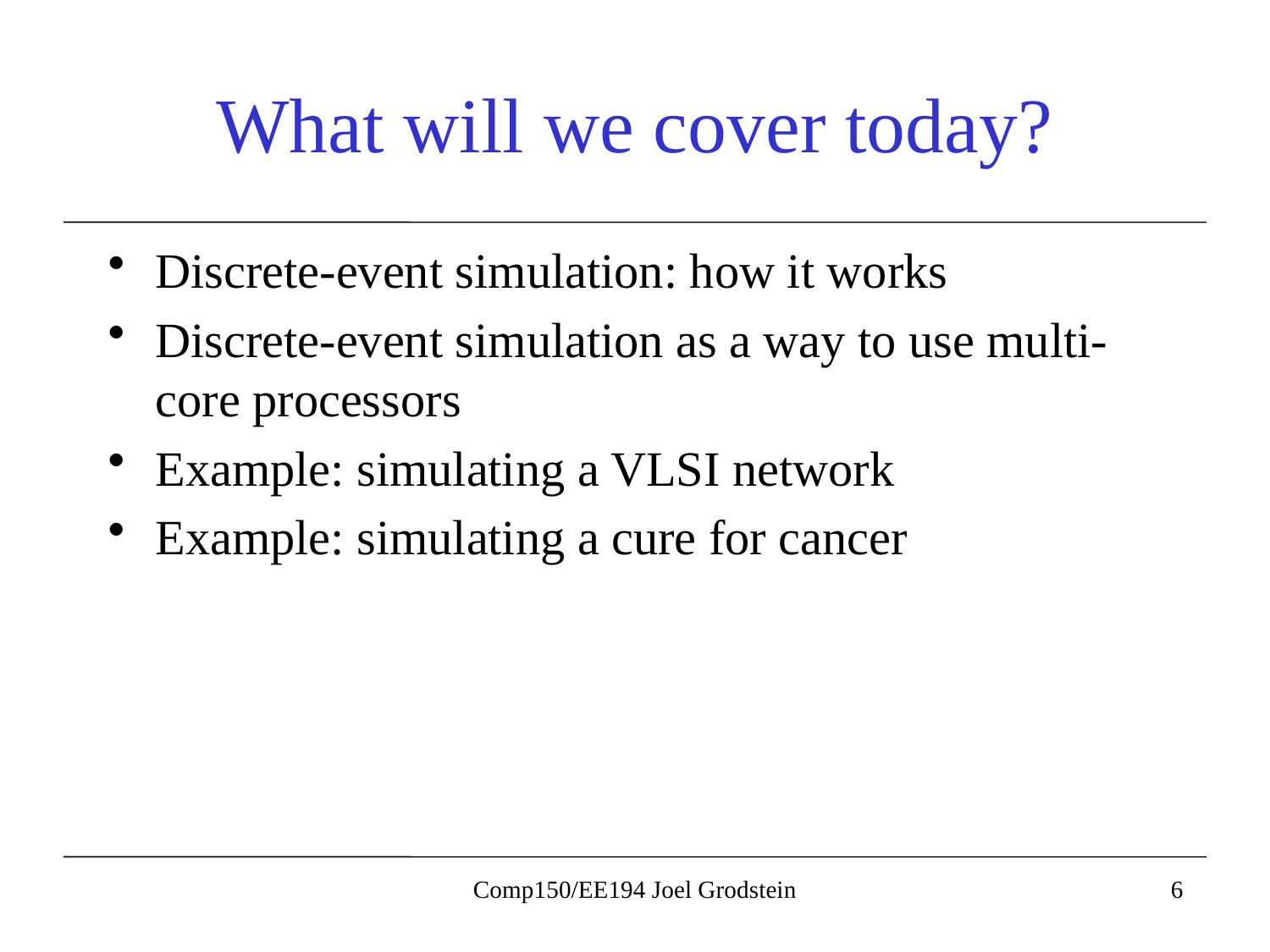

# What will we cover today?
Discrete-event simulation: how it works
Discrete-event simulation as a way to use multi-core processors
Example: simulating a VLSI network
Example: simulating a cure for cancer
Comp150/EE194 Joel Grodstein